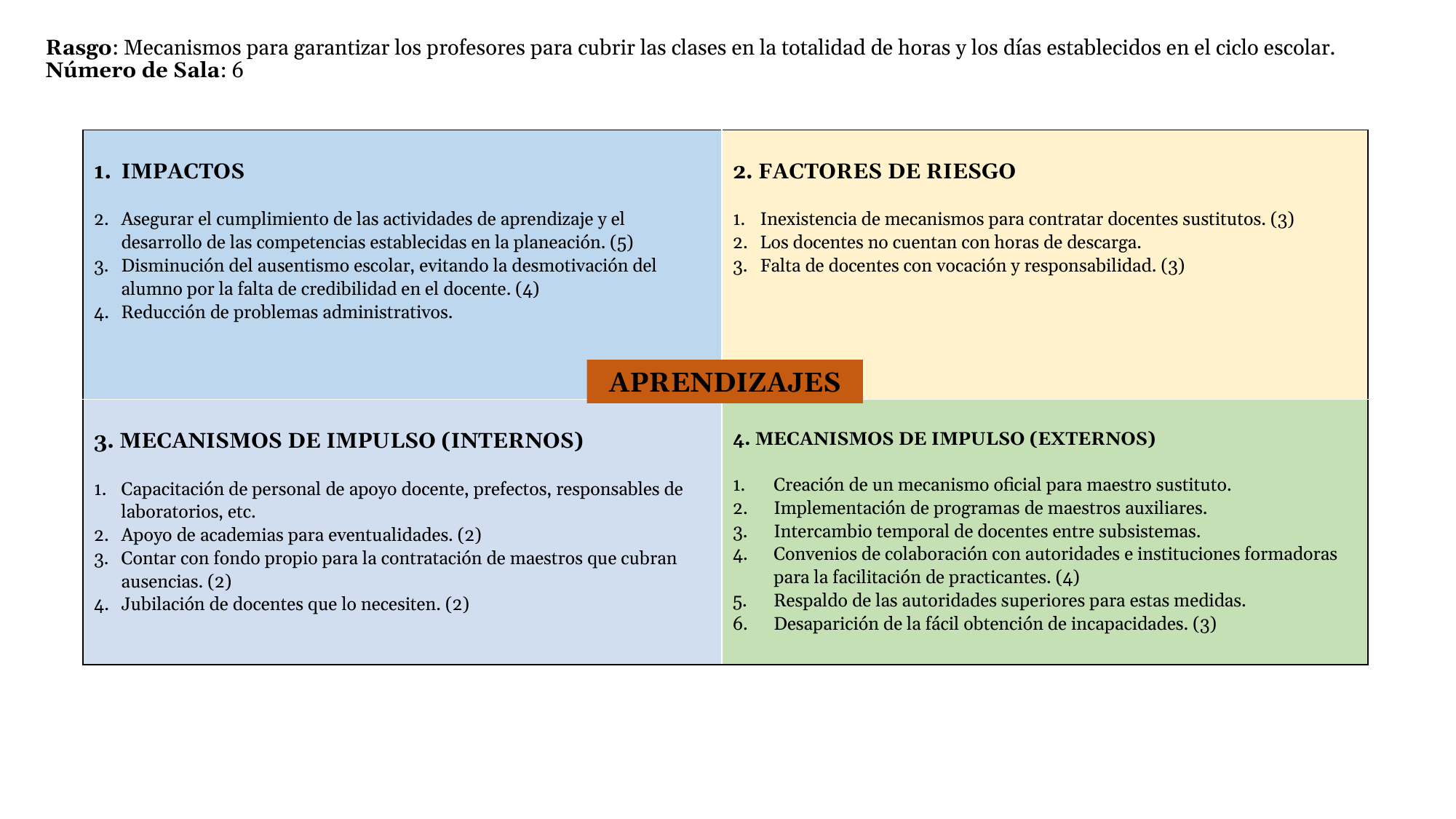

# Rasgo: Mecanismos para garantizar los profesores para cubrir las clases en la totalidad de horas y los días establecidos en el ciclo escolar. Número de Sala: 6
| IMPACTOS Asegurar el cumplimiento de las actividades de aprendizaje y el desarrollo de las competencias establecidas en la planeación. (5) Disminución del ausentismo escolar, evitando la desmotivación del alumno por la falta de credibilidad en el docente. (4) Reducción de problemas administrativos. | 2. FACTORES DE RIESGO Inexistencia de mecanismos para contratar docentes sustitutos. (3) Los docentes no cuentan con horas de descarga. Falta de docentes con vocación y responsabilidad. (3) |
| --- | --- |
| 3. MECANISMOS DE IMPULSO (INTERNOS) Capacitación de personal de apoyo docente, prefectos, responsables de laboratorios, etc. Apoyo de academias para eventualidades. (2) Contar con fondo propio para la contratación de maestros que cubran ausencias. (2) Jubilación de docentes que lo necesiten. (2) | 4. MECANISMOS DE IMPULSO (EXTERNOS) Creación de un mecanismo oficial para maestro sustituto. Implementación de programas de maestros auxiliares. Intercambio temporal de docentes entre subsistemas. Convenios de colaboración con autoridades e instituciones formadoras para la facilitación de practicantes. (4) Respaldo de las autoridades superiores para estas medidas. Desaparición de la fácil obtención de incapacidades. (3) |
APRENDIZAJES